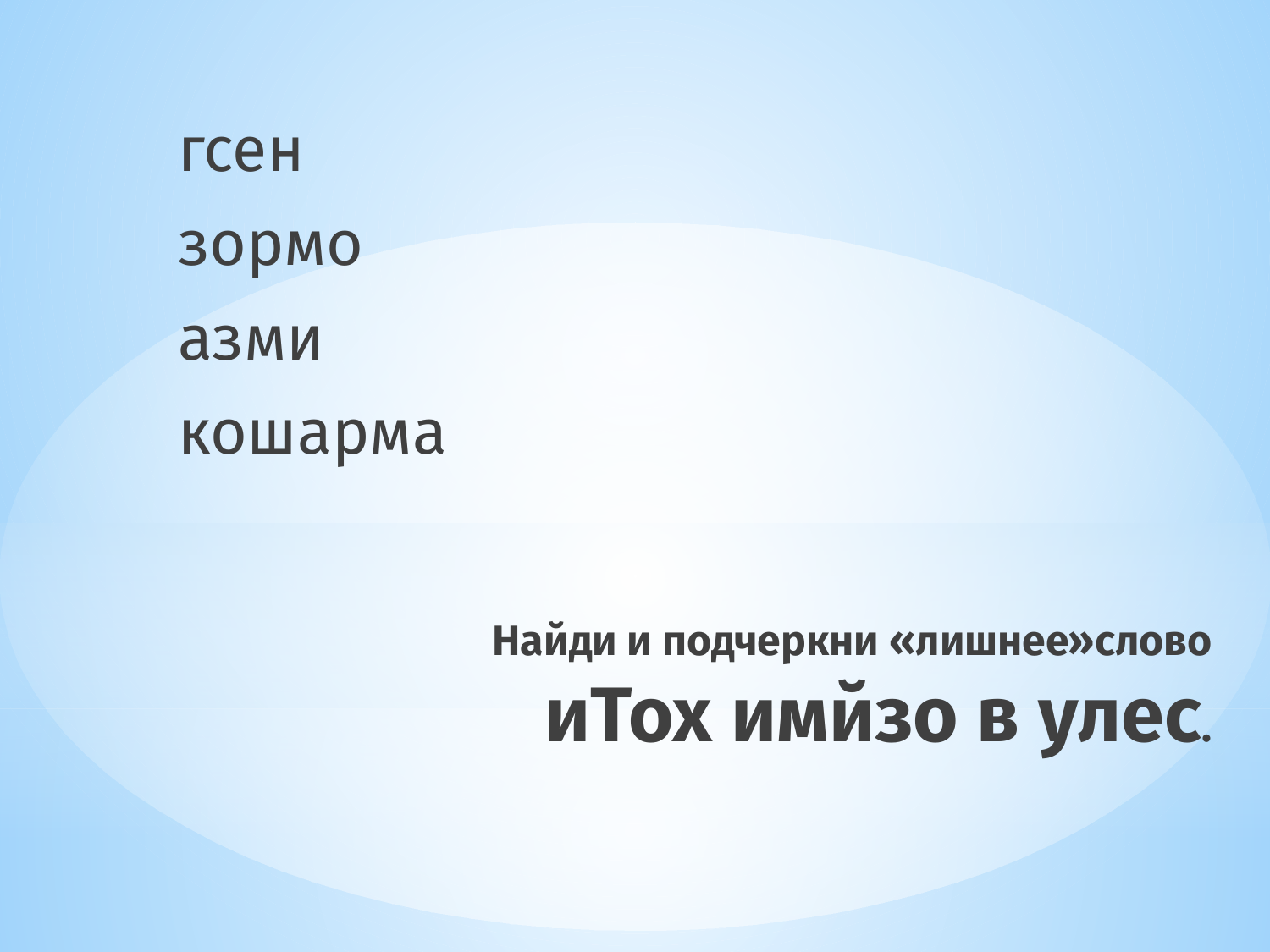

гсен
зормо
азми
кошарма

# Найди и подчеркни «лишнее»слово иТох имйзо в улес.